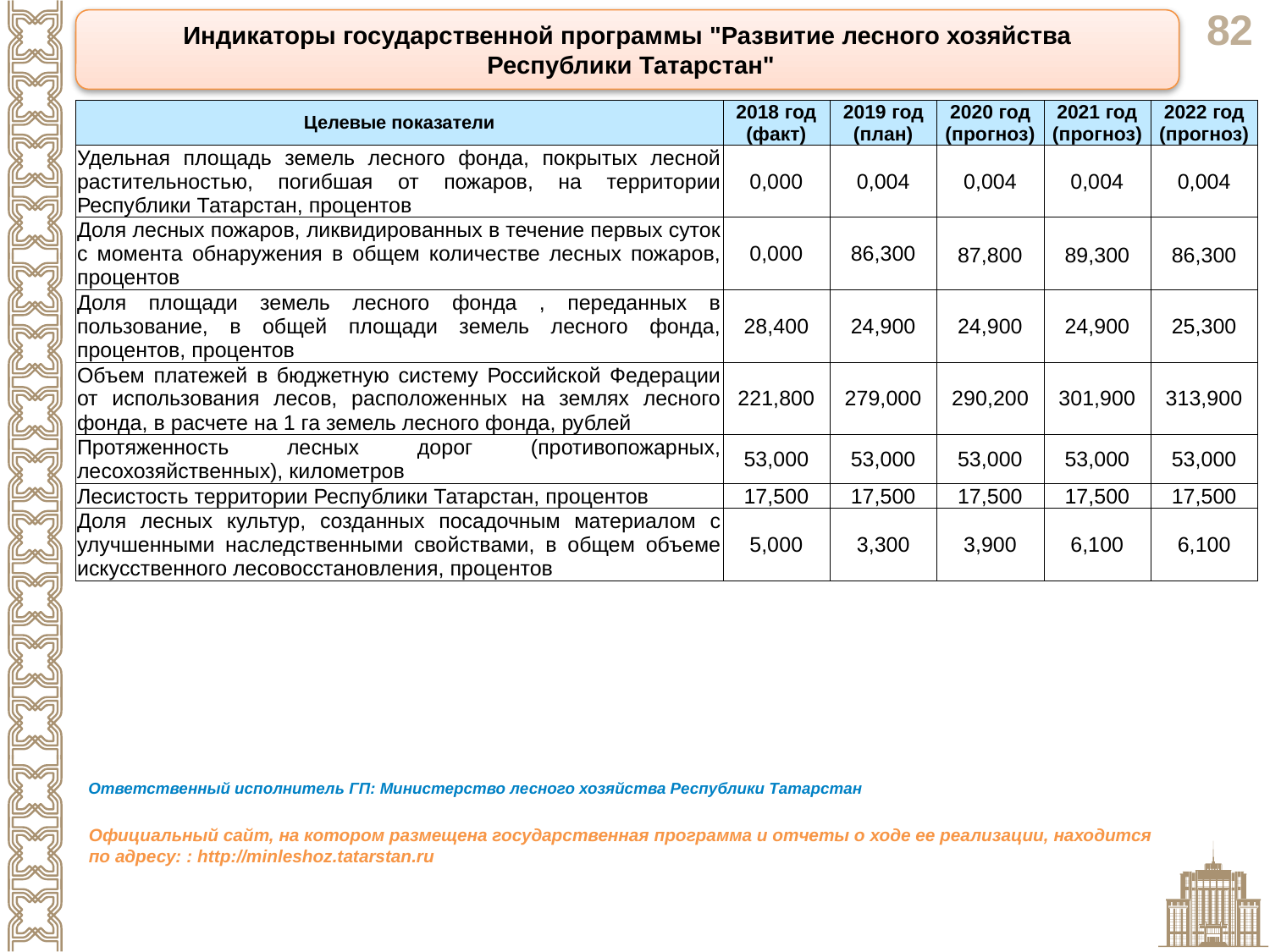

Индикаторы государственной программы "Развитие лесного хозяйства
 Республики Татарстан"
| Целевые показатели | 2018 год (факт) | 2019 год (план) | 2020 год (прогноз) | 2021 год (прогноз) | 2022 год (прогноз) |
| --- | --- | --- | --- | --- | --- |
| Удельная площадь земель лесного фонда, покрытых лесной растительностью, погибшая от пожаров, на территории Республики Татарстан, процентов | 0,000 | 0,004 | 0,004 | 0,004 | 0,004 |
| Доля лесных пожаров, ликвидированных в течение первых суток с момента обнаружения в общем количестве лесных пожаров, процентов | 0,000 | 86,300 | 87,800 | 89,300 | 86,300 |
| Доля площади земель лесного фонда , переданных в пользование, в общей площади земель лесного фонда, процентов, процентов | 28,400 | 24,900 | 24,900 | 24,900 | 25,300 |
| Объем платежей в бюджетную систему Российской Федерации от использования лесов, расположенных на землях лесного фонда, в расчете на 1 га земель лесного фонда, рублей | 221,800 | 279,000 | 290,200 | 301,900 | 313,900 |
| Протяженность лесных дорог (противопожарных, лесохозяйственных), километров | 53,000 | 53,000 | 53,000 | 53,000 | 53,000 |
| Лесистость территории Республики Татарстан, процентов | 17,500 | 17,500 | 17,500 | 17,500 | 17,500 |
| Доля лесных культур, созданных посадочным материалом с улучшенными наследственными свойствами, в общем объеме искусственного лесовосстановления, процентов | 5,000 | 3,300 | 3,900 | 6,100 | 6,100 |
Ответственный исполнитель ГП: Министерство лесного хозяйства Республики Татарстан

Официальный сайт, на котором размещена государственная программа и отчеты о ходе ее реализации, находится по адресу: : http://minleshoz.tatarstan.ru